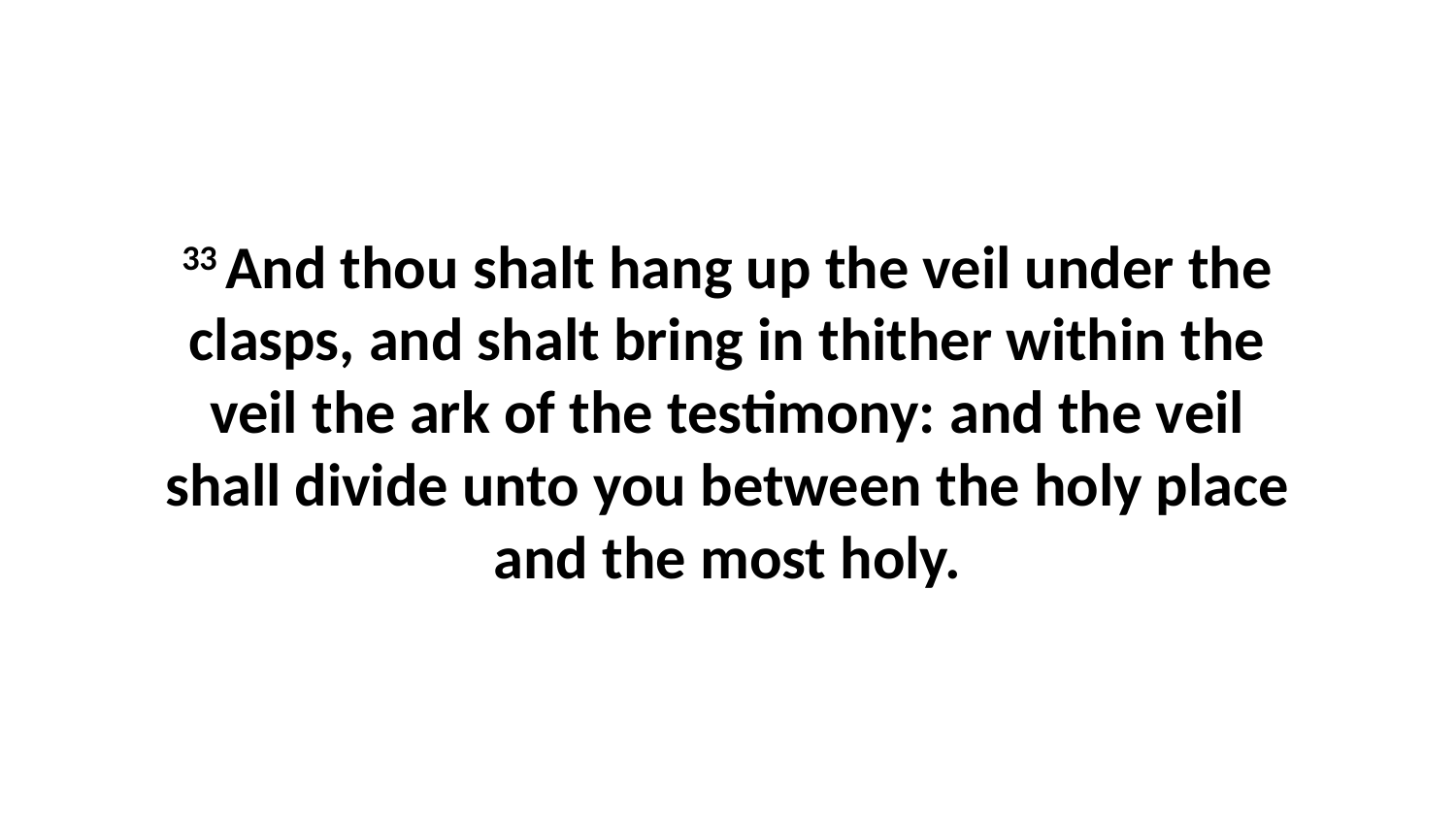

33 And thou shalt hang up the veil under the clasps, and shalt bring in thither within the veil the ark of the testimony: and the veil shall divide unto you between the holy place and the most holy.